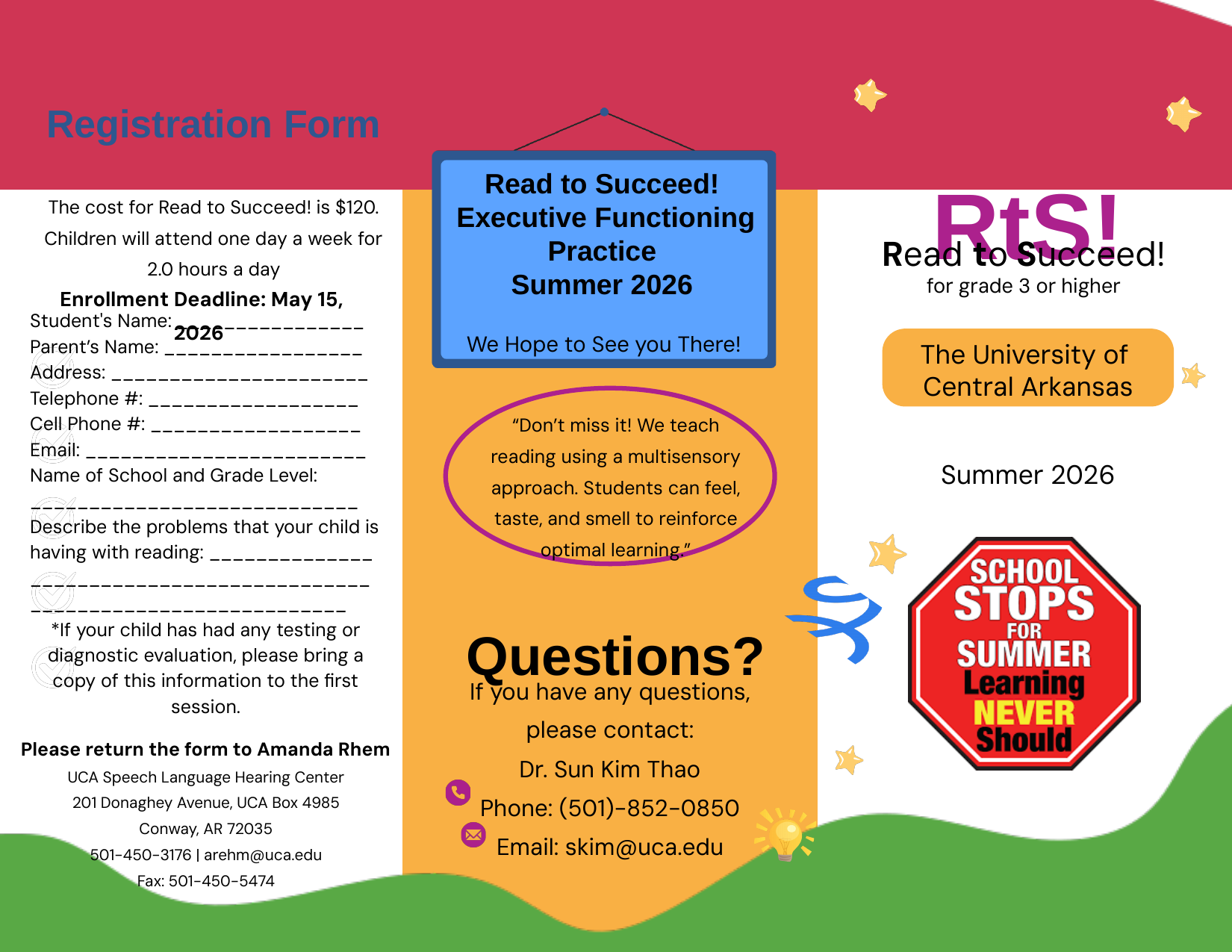

RtS!

Registration Form
Read to Succeed!
 Executive Functioning Practice
Summer 2026
The cost for Read to Succeed! is $120. Children will attend one day a week for 2.0 hours a day
Read to Succeed!
for grade 3 or higher
Enrollment Deadline: May 15, 2026
Student's Name: ________________
Parent’s Name: _________________
Address: ______________________
Telephone #: __________________
Cell Phone #: __________________
Email: ________________________
Name of School and Grade Level: ____________________________
Describe the problems that your child is having with reading: ______________ ________________________________________________________
*If your child has had any testing or diagnostic evaluation, please bring a copy of this information to the first session.
We Hope to See you There!

The University of
Central Arkansas

Summer 2026

“Don’t miss it! We teach reading using a multisensory approach. Students can feel, taste, and smell to reinforce optimal learning.”

Questions?

If you have any questions, please contact:
Dr. Sun Kim Thao
Phone: (501)-852-0850
Email: skim@uca.edu

Please return the form to Amanda Rhem
UCA Speech Language Hearing Center
201 Donaghey Avenue, UCA Box 4985
Conway, AR 72035
501-450-3176 | arehm@uca.edu
Fax: 501-450-5474